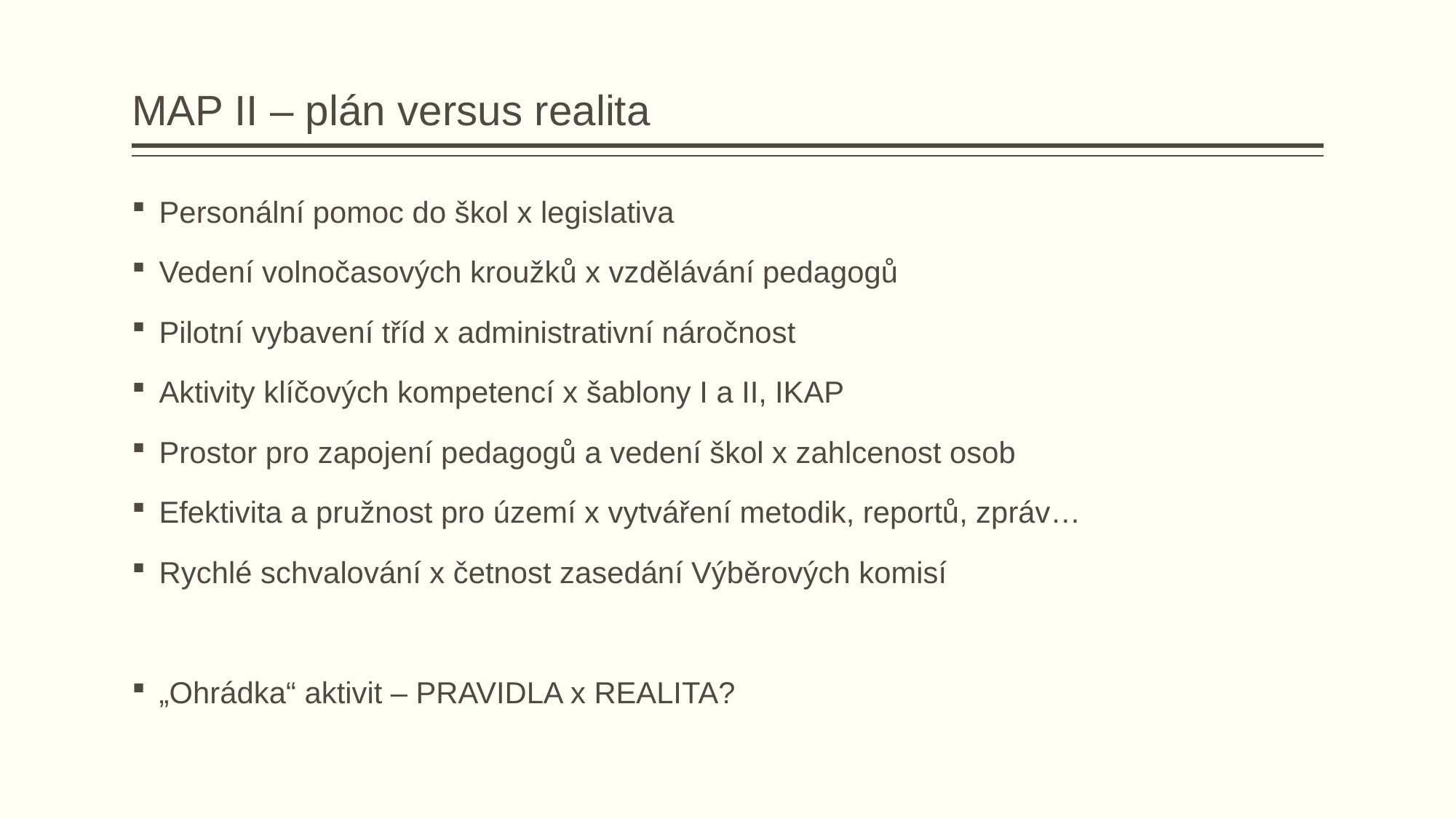

# MAP II – plán versus realita
Personální pomoc do škol x legislativa
Vedení volnočasových kroužků x vzdělávání pedagogů
Pilotní vybavení tříd x administrativní náročnost
Aktivity klíčových kompetencí x šablony I a II, IKAP
Prostor pro zapojení pedagogů a vedení škol x zahlcenost osob
Efektivita a pružnost pro území x vytváření metodik, reportů, zpráv…
Rychlé schvalování x četnost zasedání Výběrových komisí

„Ohrádka“ aktivit – PRAVIDLA x REALITA?